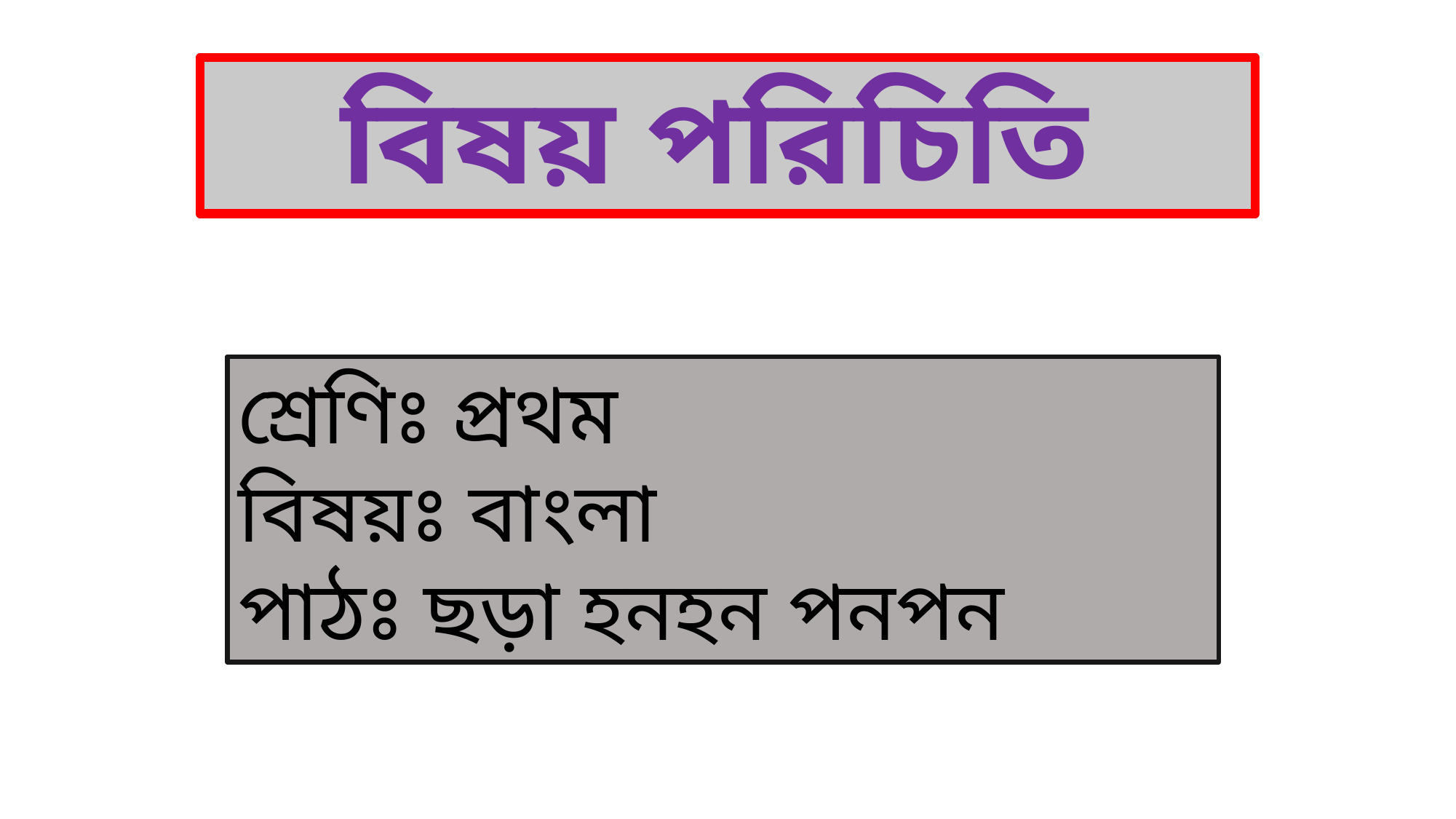

বিষয় পরিচিতি
শ্রেণিঃ প্রথম
বিষয়ঃ বাংলা
পাঠঃ ছড়া হনহন পনপন